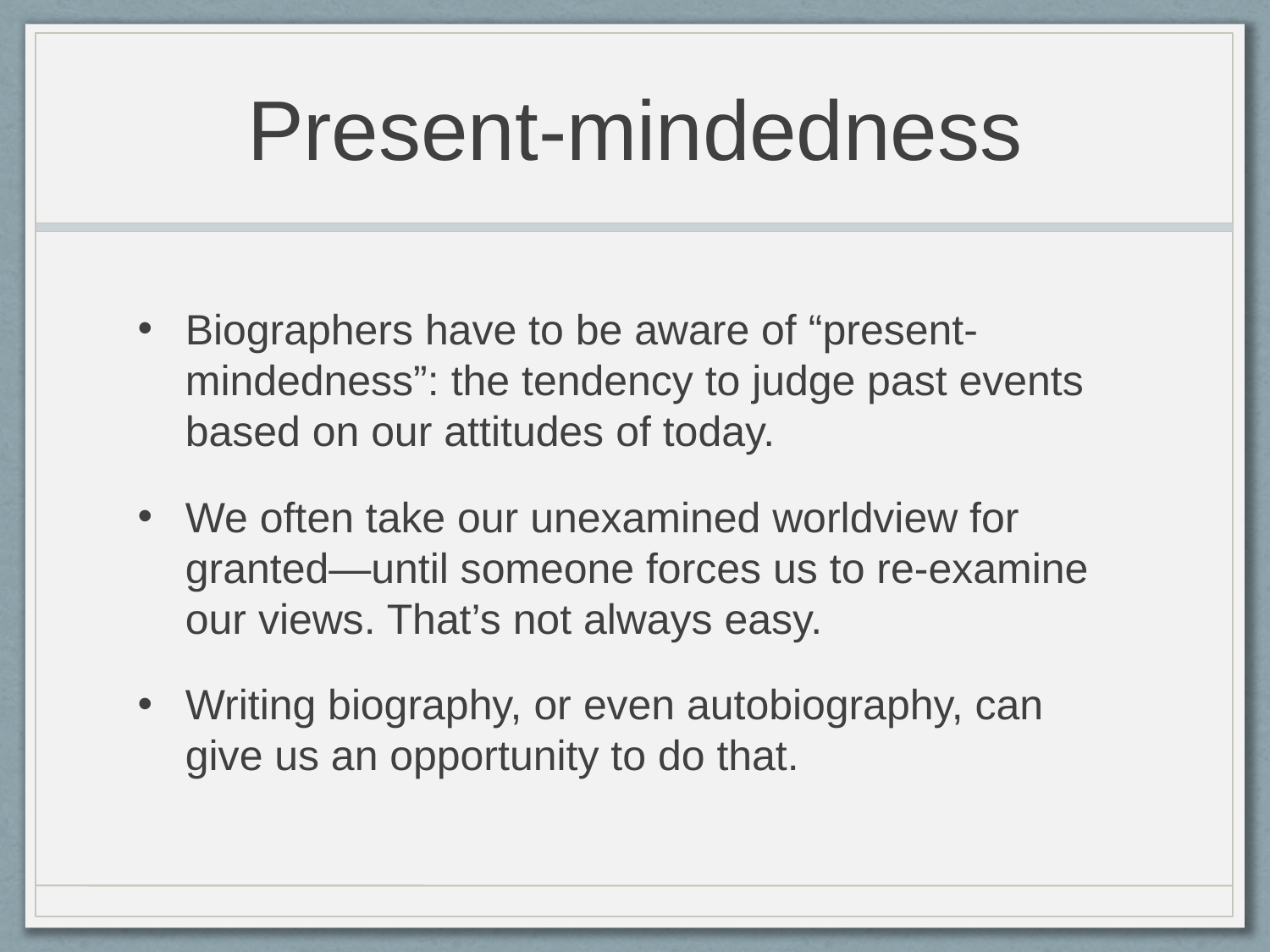

# Present-mindedness
Biographers have to be aware of “present-mindedness”: the tendency to judge past events based on our attitudes of today.
We often take our unexamined worldview for granted—until someone forces us to re-examine our views. That’s not always easy.
Writing biography, or even autobiography, can give us an opportunity to do that.